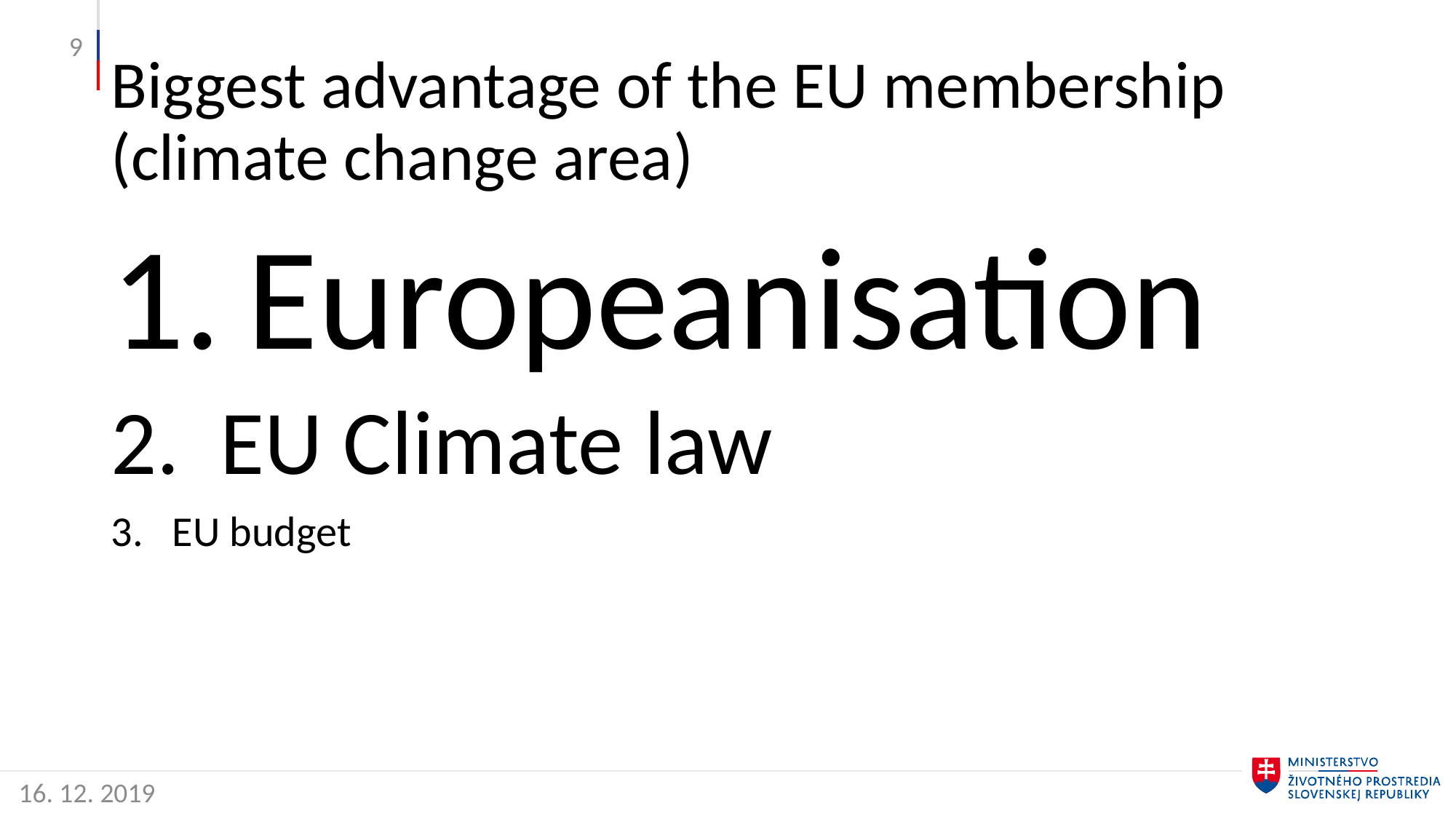

9
# Biggest advantage of the EU membership (climate change area)
Europeanisation
EU Climate law
EU budget

16. 12. 2019